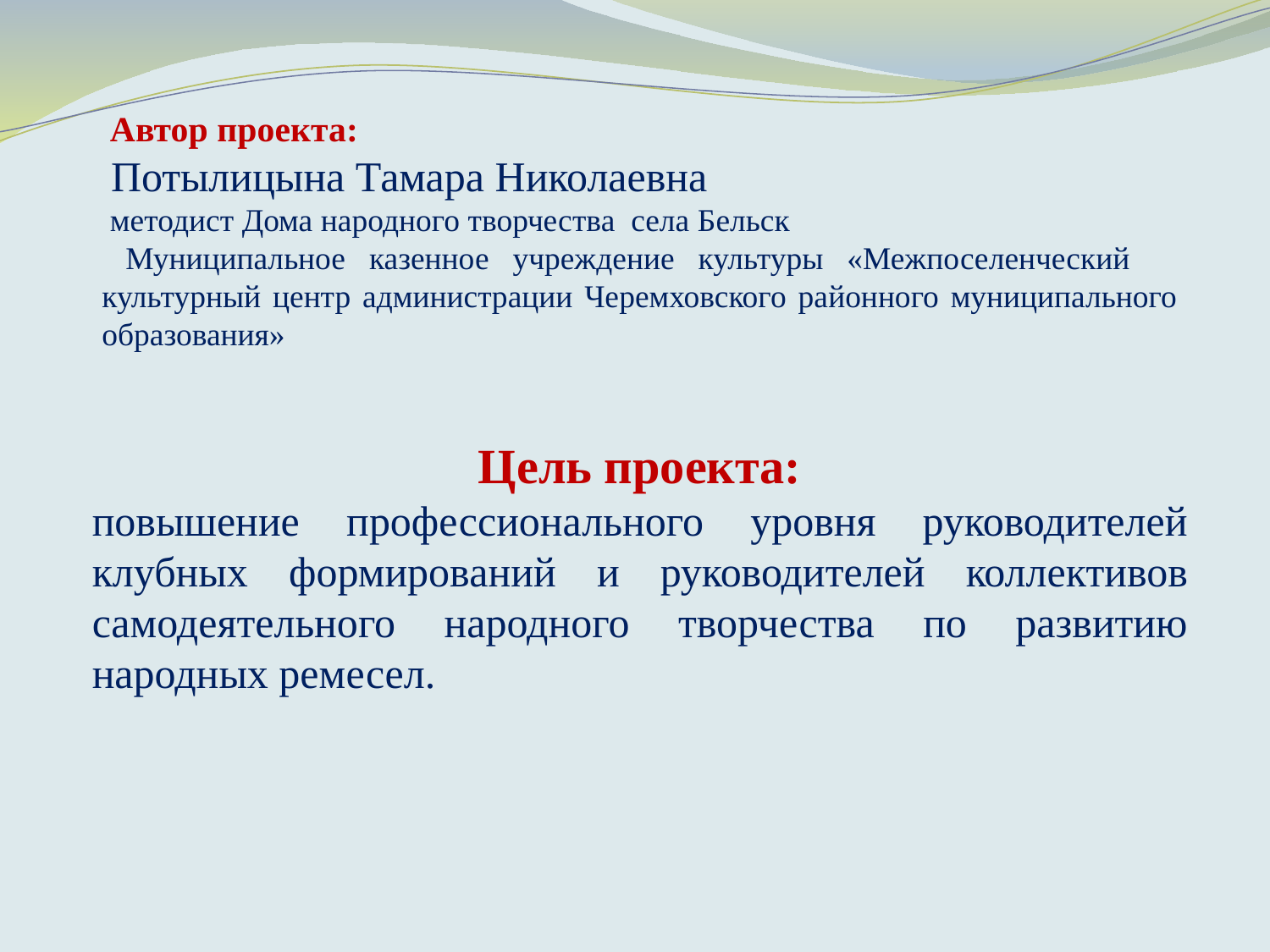

Автор проекта:
 Потылицына Тамара Николаевна
 методист Дома народного творчества  села Бельск
 Муниципальное казенное учреждение культуры «Межпоселенческий   культурный центр администрации Черемховского районного муниципального образования»

Цель проекта:
повышение профессионального уровня руководителей клубных формирований и руководителей коллективов самодеятельного народного творчества по развитию народных ремесел.